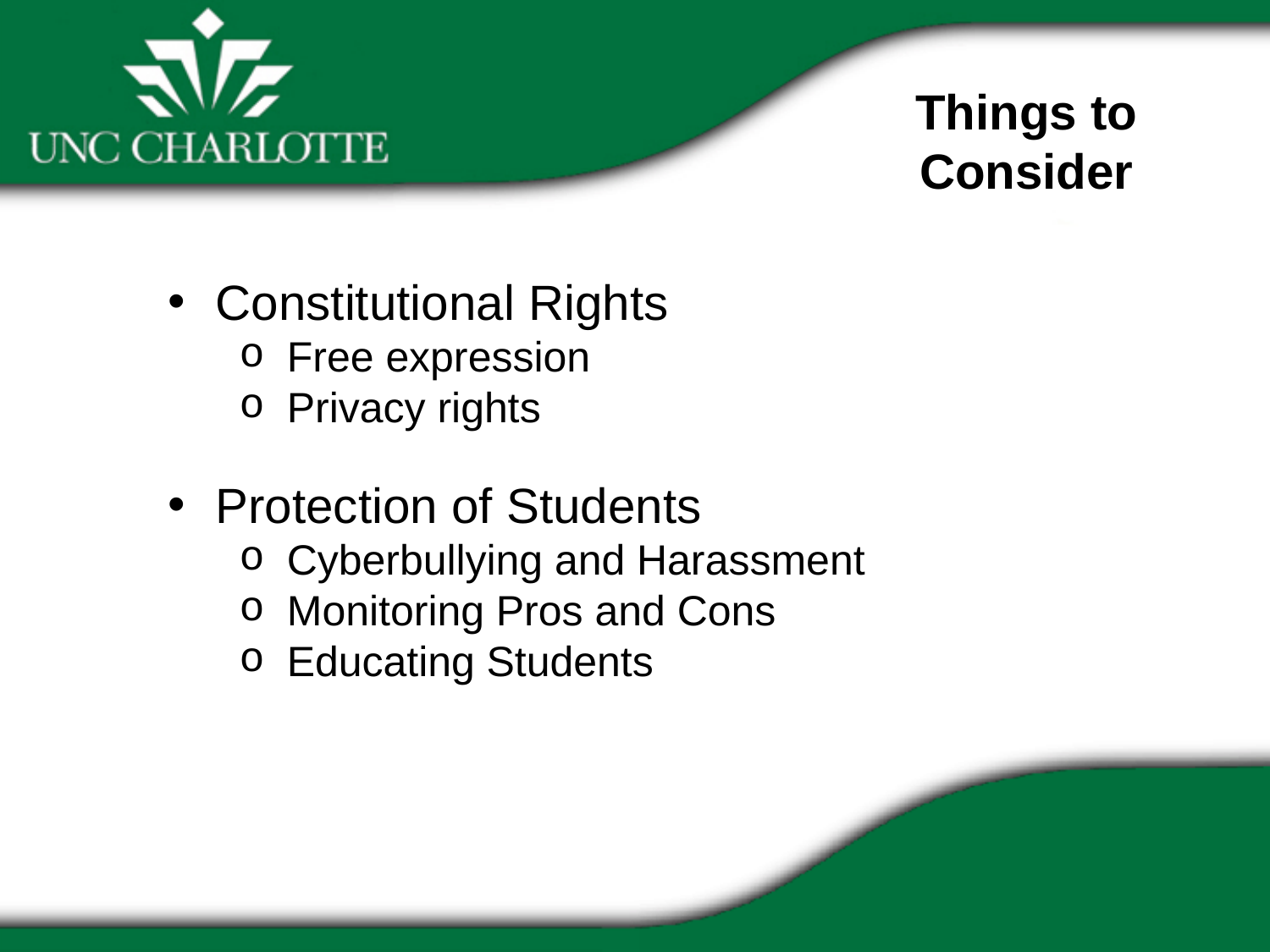

Things to Consider
Constitutional Rights
Free expression
Privacy rights

Protection of Students
Cyberbullying and Harassment
Monitoring Pros and Cons
Educating Students